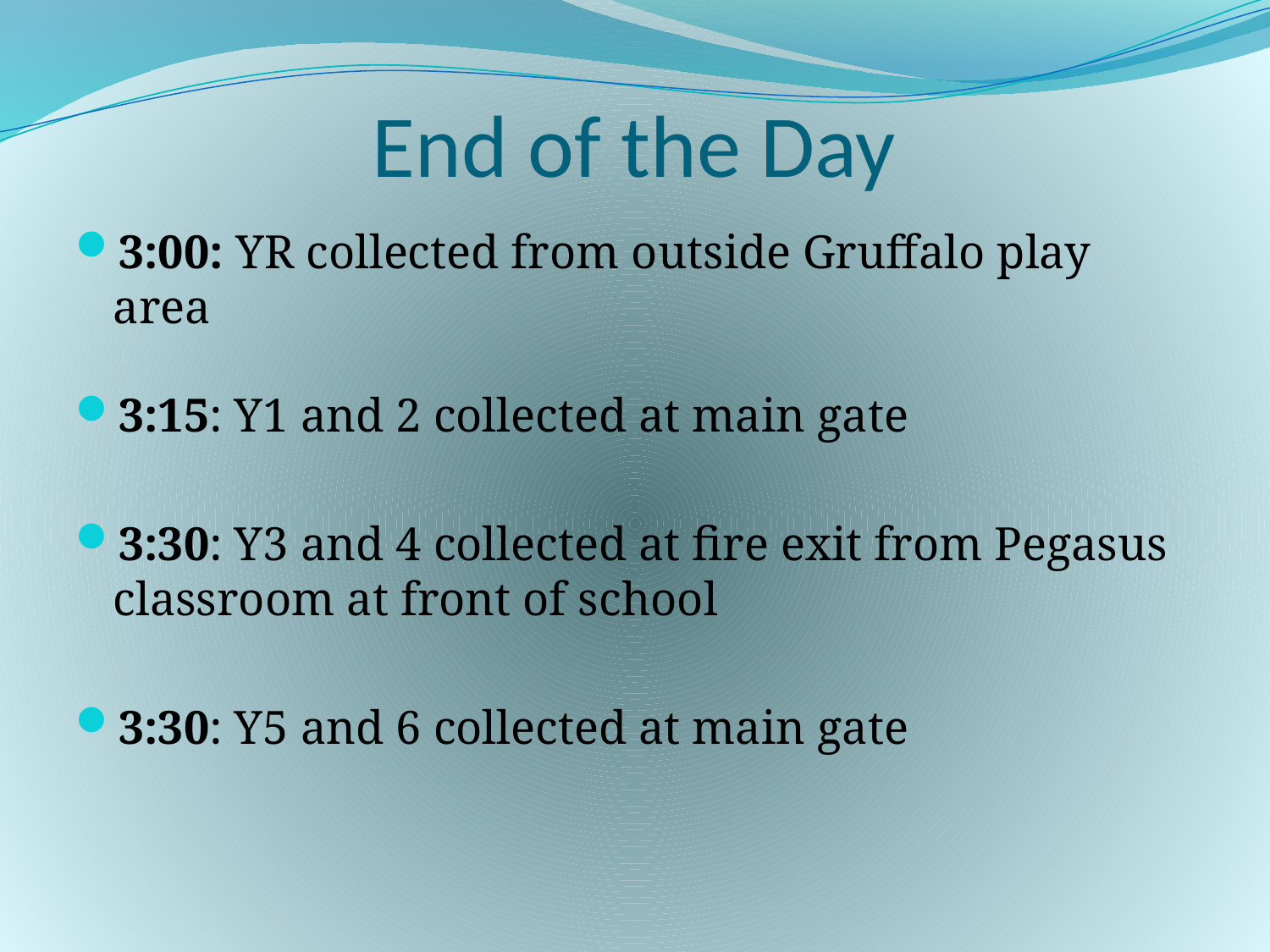

# End of the Day
3:00: YR collected from outside Gruffalo play area

3:15: Y1 and 2 collected at main gate

3:30: Y3 and 4 collected at fire exit from Pegasus classroom at front of school

3:30: Y5 and 6 collected at main gate